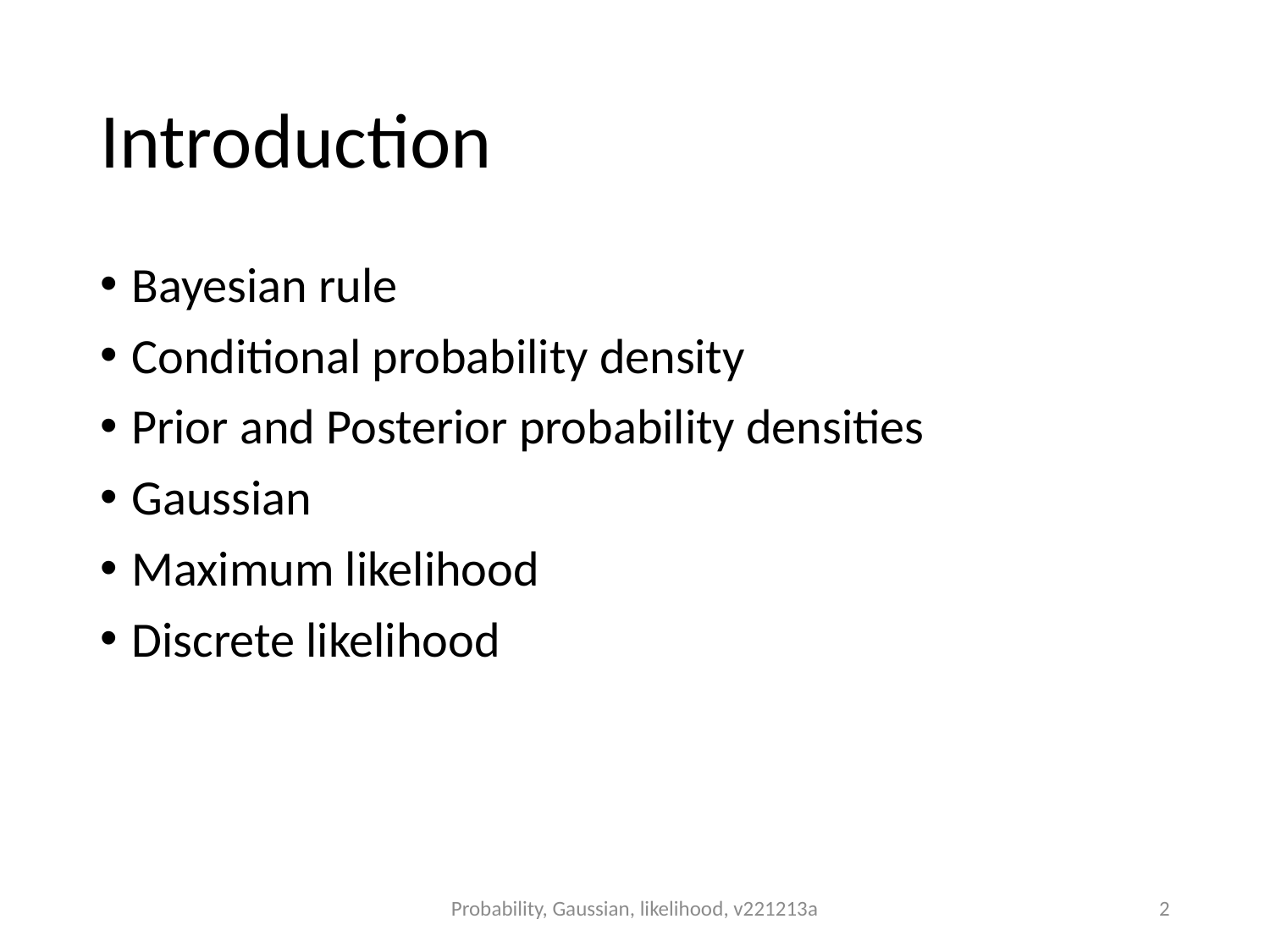

# Introduction
Bayesian rule
Conditional probability density
Prior and Posterior probability densities
Gaussian
Maximum likelihood
Discrete likelihood

Probability, Gaussian, likelihood, v221213a
2